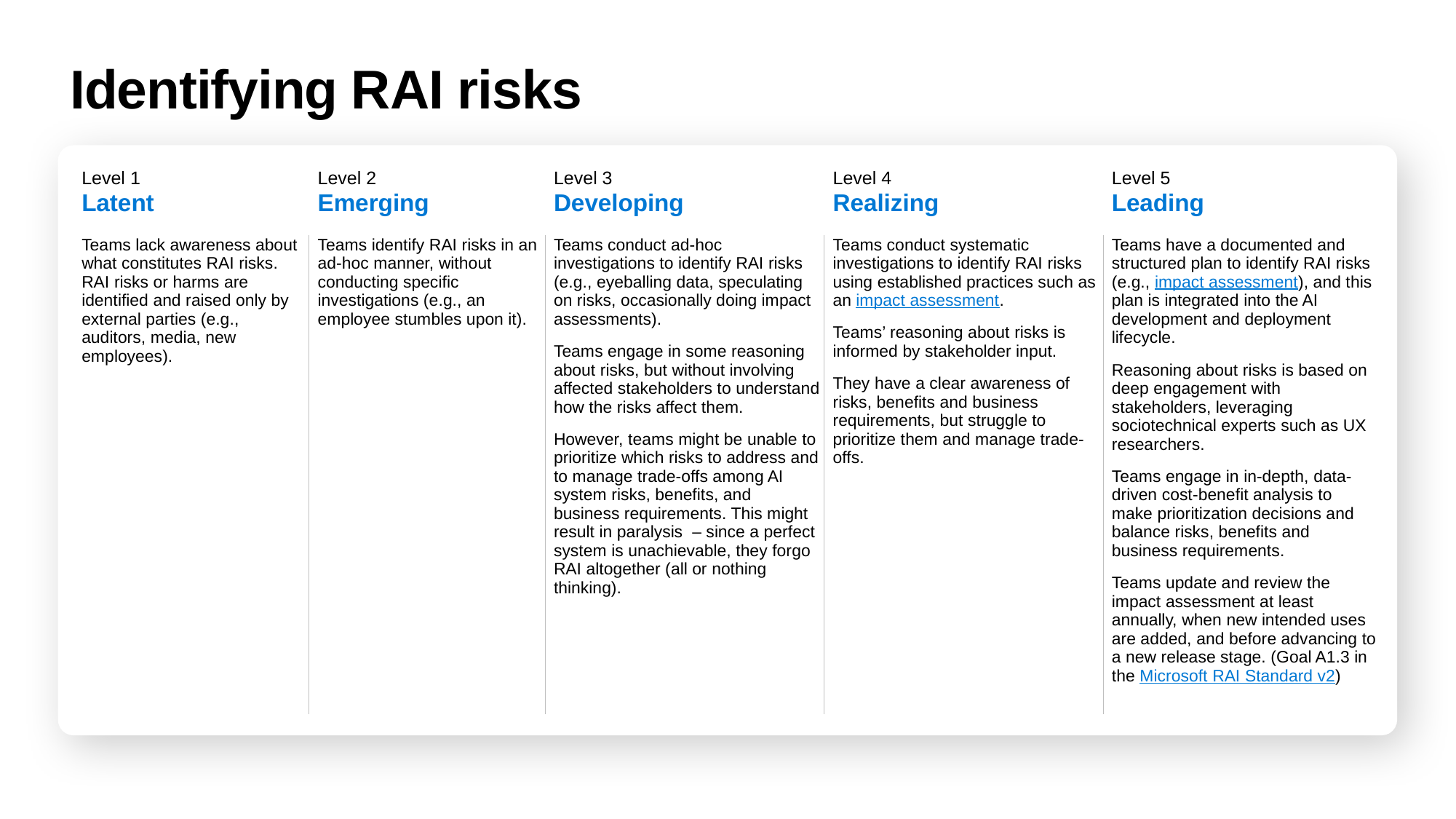

# Identifying RAI risks

| Level 1 | Level 2 | Level 3 | Level 4 | Level 5 |
| --- | --- | --- | --- | --- |
| Latent | Emerging | Developing | Realizing | Leading |
| Teams lack awareness about what constitutes RAI risks. RAI risks or harms are identified and raised only by external parties (e.g., auditors, media, new employees). | Teams identify RAI risks in an ad-hoc manner, without conducting specific investigations (e.g., an employee stumbles upon it). | Teams conduct ad-hoc investigations to identify RAI risks (e.g., eyeballing data, speculating on risks, occasionally doing impact assessments). Teams engage in some reasoning about risks, but without involving affected stakeholders to understand how the risks affect them. However, teams might be unable to prioritize which risks to address and to manage trade-offs among AI system risks, benefits, and business requirements. This might result in paralysis – since a perfect system is unachievable, they forgo RAI altogether (all or nothing thinking). | Teams conduct systematic investigations to identify RAI risks using established practices such as an impact assessment. Teams’ reasoning about risks is informed by stakeholder input. They have a clear awareness of risks, benefits and business requirements, but struggle to prioritize them and manage trade-offs. | Teams have a documented and structured plan to identify RAI risks (e.g., impact assessment), and this plan is integrated into the AI development and deployment lifecycle. Reasoning about risks is based on deep engagement with stakeholders, leveraging sociotechnical experts such as UX researchers. Teams engage in in-depth, data-driven cost-benefit analysis to make prioritization decisions and balance risks, benefits and business requirements. Teams update and review the impact assessment at least annually, when new intended uses are added, and before advancing to a new release stage. (Goal A1.3 in the Microsoft RAI Standard v2) |